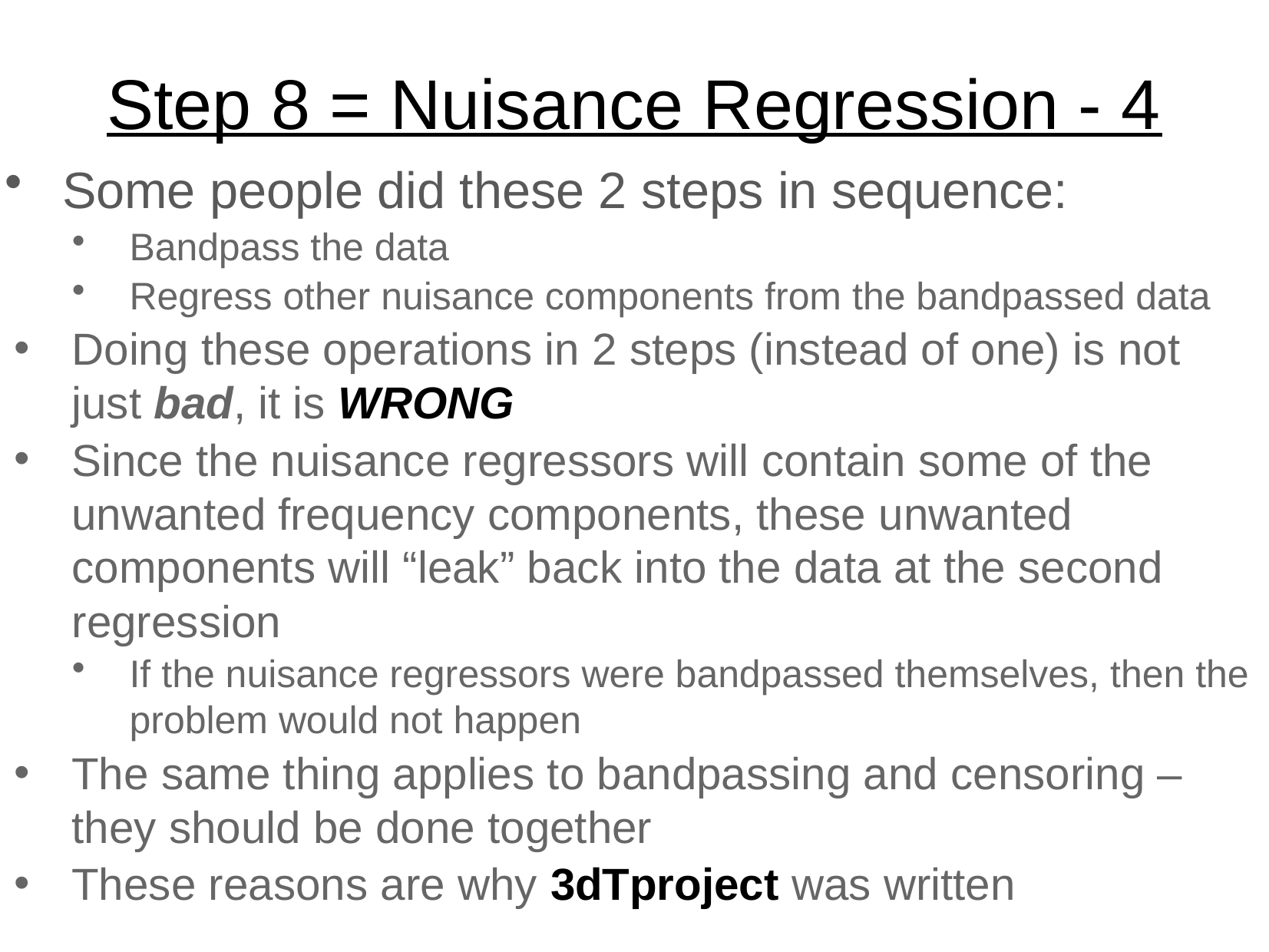

# Step 8 = Nuisance Regression - 4
Some people did these 2 steps in sequence:
Bandpass the data
Regress other nuisance components from the bandpassed data
Doing these operations in 2 steps (instead of one) is not just bad, it is WRONG
Since the nuisance regressors will contain some of the unwanted frequency components, these unwanted components will “leak” back into the data at the second regression
If the nuisance regressors were bandpassed themselves, then the problem would not happen
The same thing applies to bandpassing and censoring – they should be done together
These reasons are why 3dTproject was written